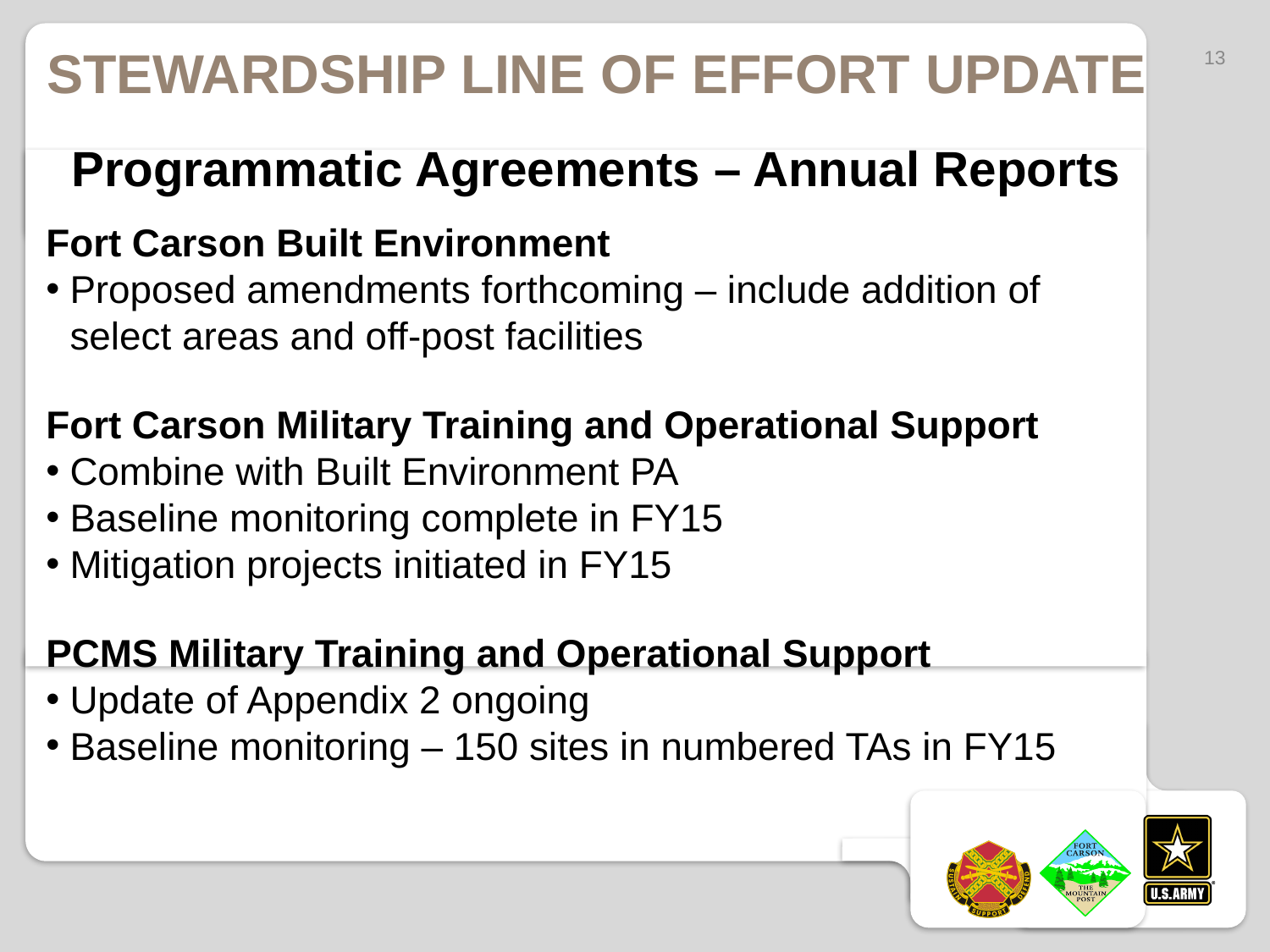

Stewardship Line of Effort Update
13
Programmatic Agreements – Annual Reports
Fort Carson Built Environment
Proposed amendments forthcoming – include addition of select areas and off-post facilities

Fort Carson Military Training and Operational Support
Combine with Built Environment PA
Baseline monitoring complete in FY15
Mitigation projects initiated in FY15

PCMS Military Training and Operational Support
Update of Appendix 2 ongoing
Baseline monitoring – 150 sites in numbered TAs in FY15